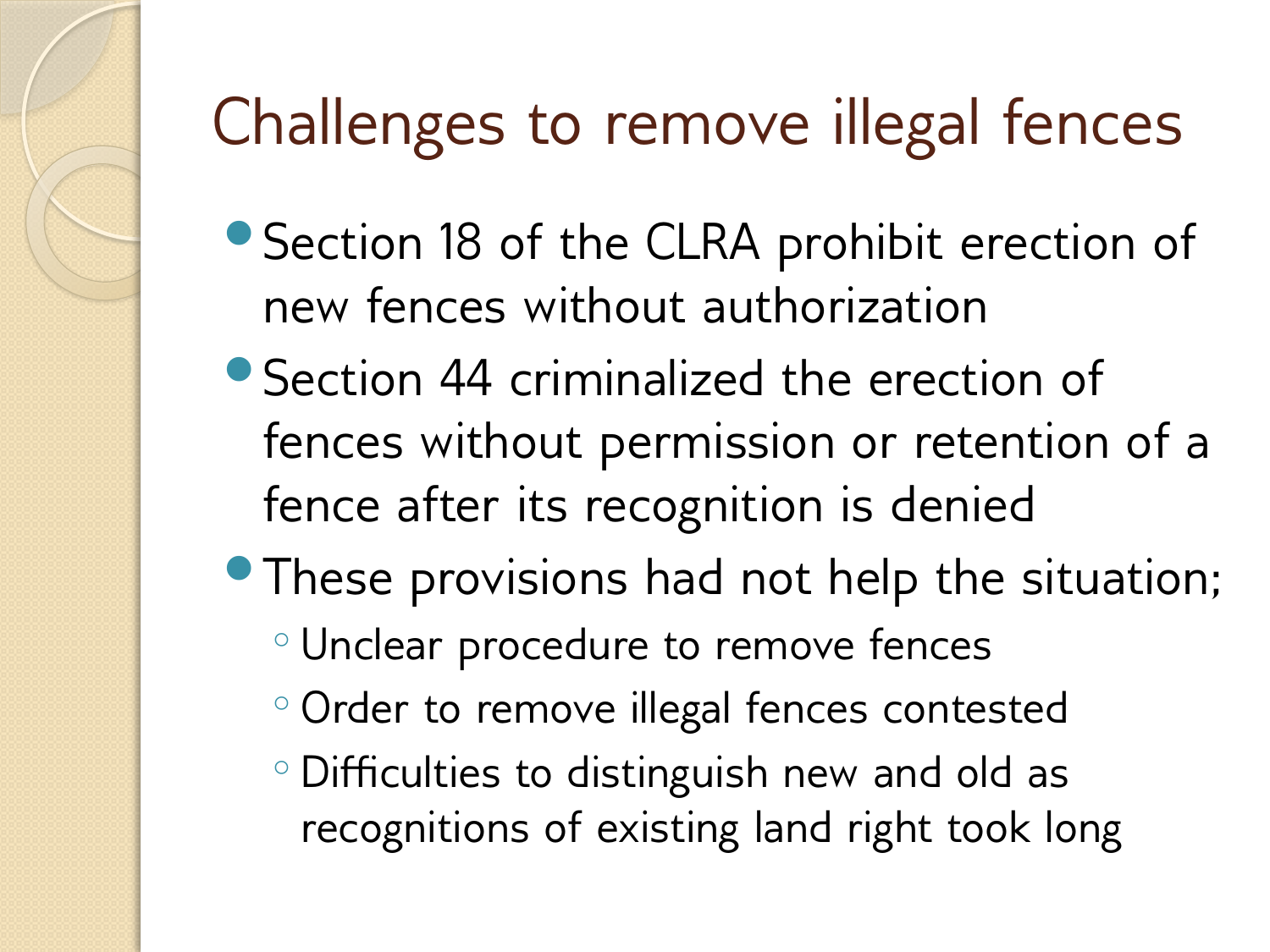

# Challenges to remove illegal fences
Section 18 of the CLRA prohibit erection of new fences without authorization
Section 44 criminalized the erection of fences without permission or retention of a fence after its recognition is denied
These provisions had not help the situation;
Unclear procedure to remove fences
Order to remove illegal fences contested
Difficulties to distinguish new and old as recognitions of existing land right took long